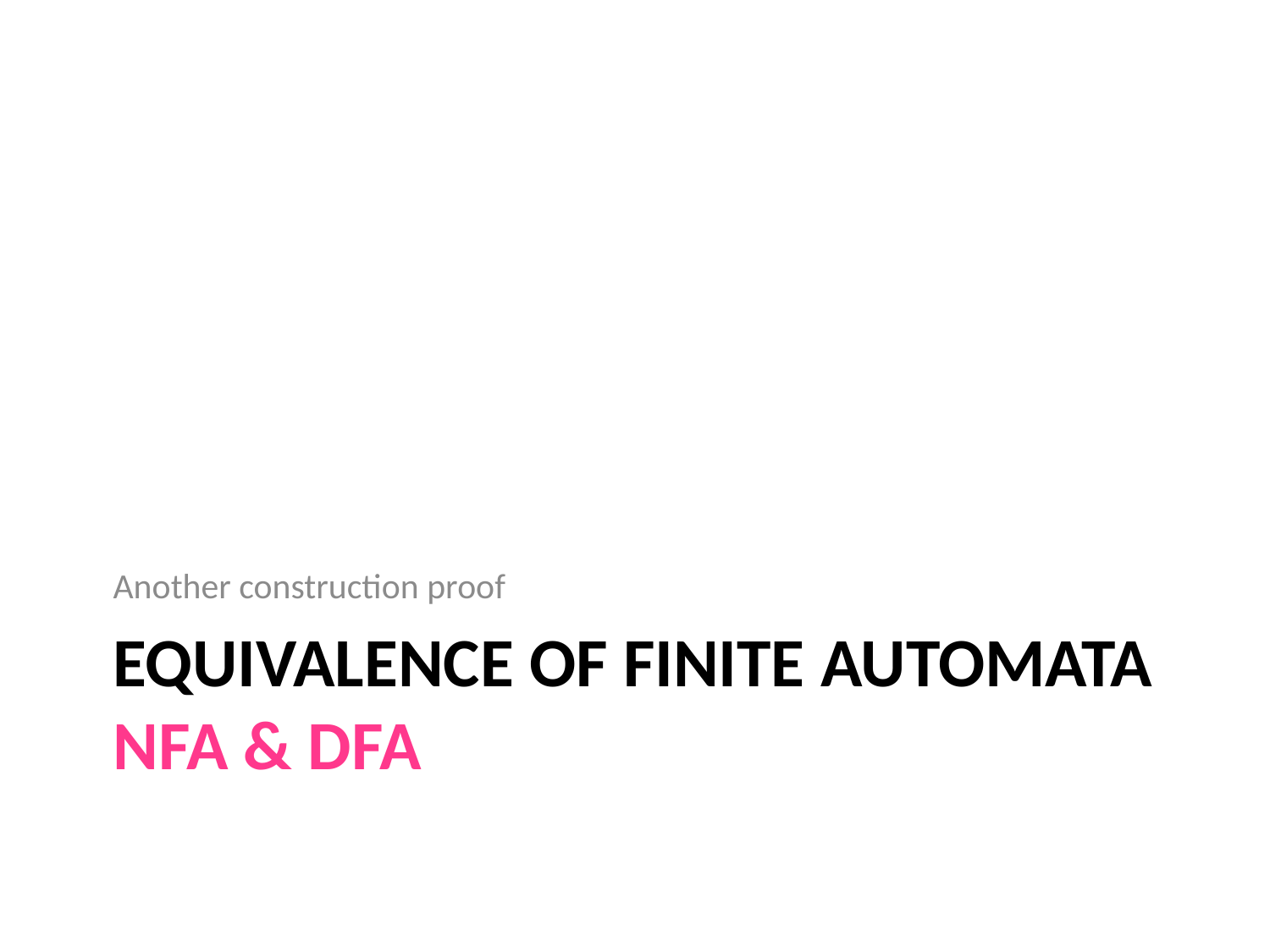

Another construction proof
# Equivalence of Finite Automata NFA & DFA